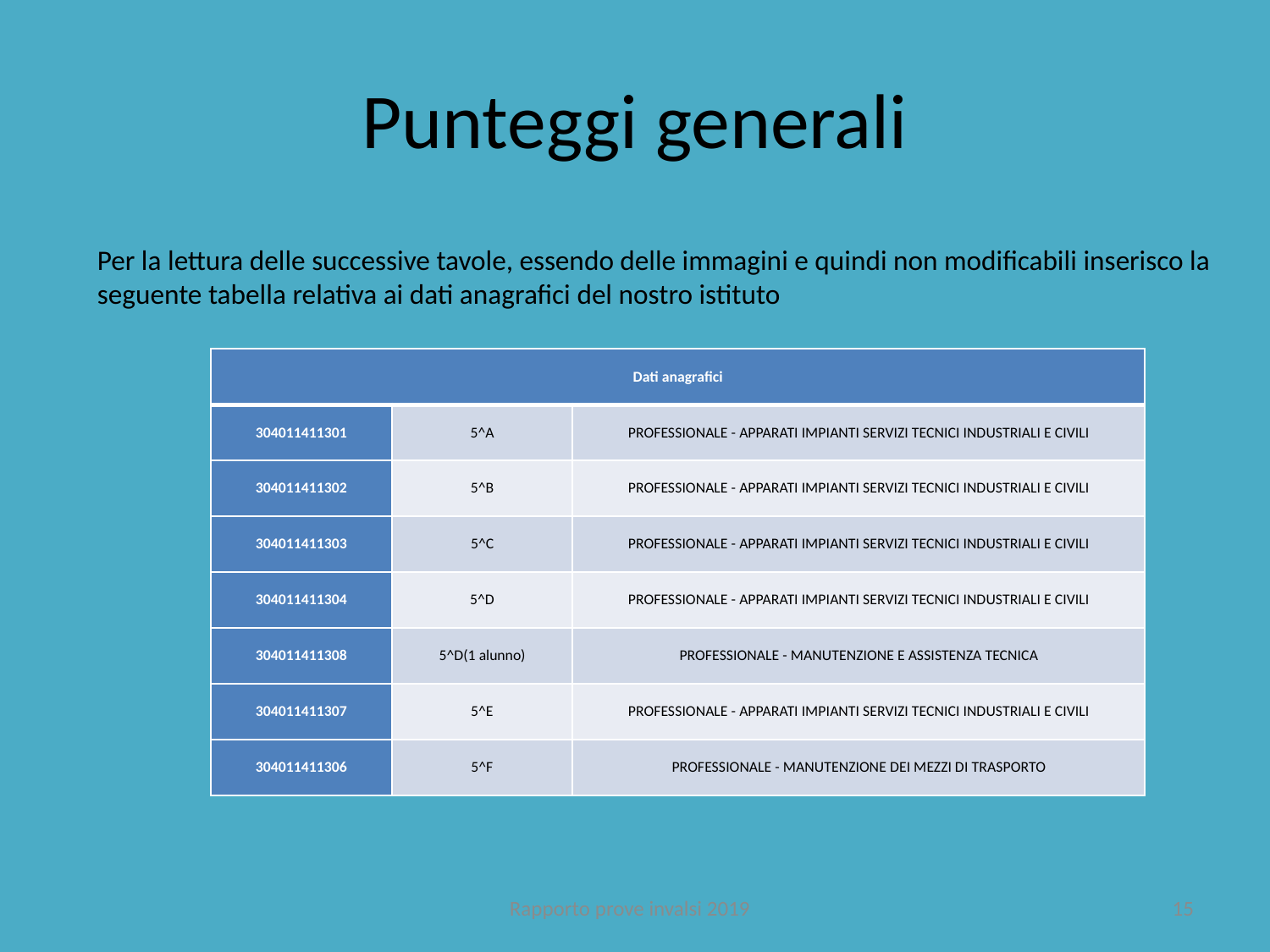

# Punteggi generali
Per la lettura delle successive tavole, essendo delle immagini e quindi non modificabili inserisco la seguente tabella relativa ai dati anagrafici del nostro istituto
| Dati anagrafici |  |  |
| --- | --- | --- |
| 304011411301 | 5^A | PROFESSIONALE - APPARATI IMPIANTI SERVIZI TECNICI INDUSTRIALI E CIVILI |
| 304011411302 | 5^B | PROFESSIONALE - APPARATI IMPIANTI SERVIZI TECNICI INDUSTRIALI E CIVILI |
| 304011411303 | 5^C | PROFESSIONALE - APPARATI IMPIANTI SERVIZI TECNICI INDUSTRIALI E CIVILI |
| 304011411304 | 5^D | PROFESSIONALE - APPARATI IMPIANTI SERVIZI TECNICI INDUSTRIALI E CIVILI |
| 304011411308 | 5^D(1 alunno) | PROFESSIONALE - MANUTENZIONE E ASSISTENZA TECNICA |
| 304011411307 | 5^E | PROFESSIONALE - APPARATI IMPIANTI SERVIZI TECNICI INDUSTRIALI E CIVILI |
| 304011411306 | 5^F | PROFESSIONALE - MANUTENZIONE DEI MEZZI DI TRASPORTO |
Rapporto prove invalsi 2019
15